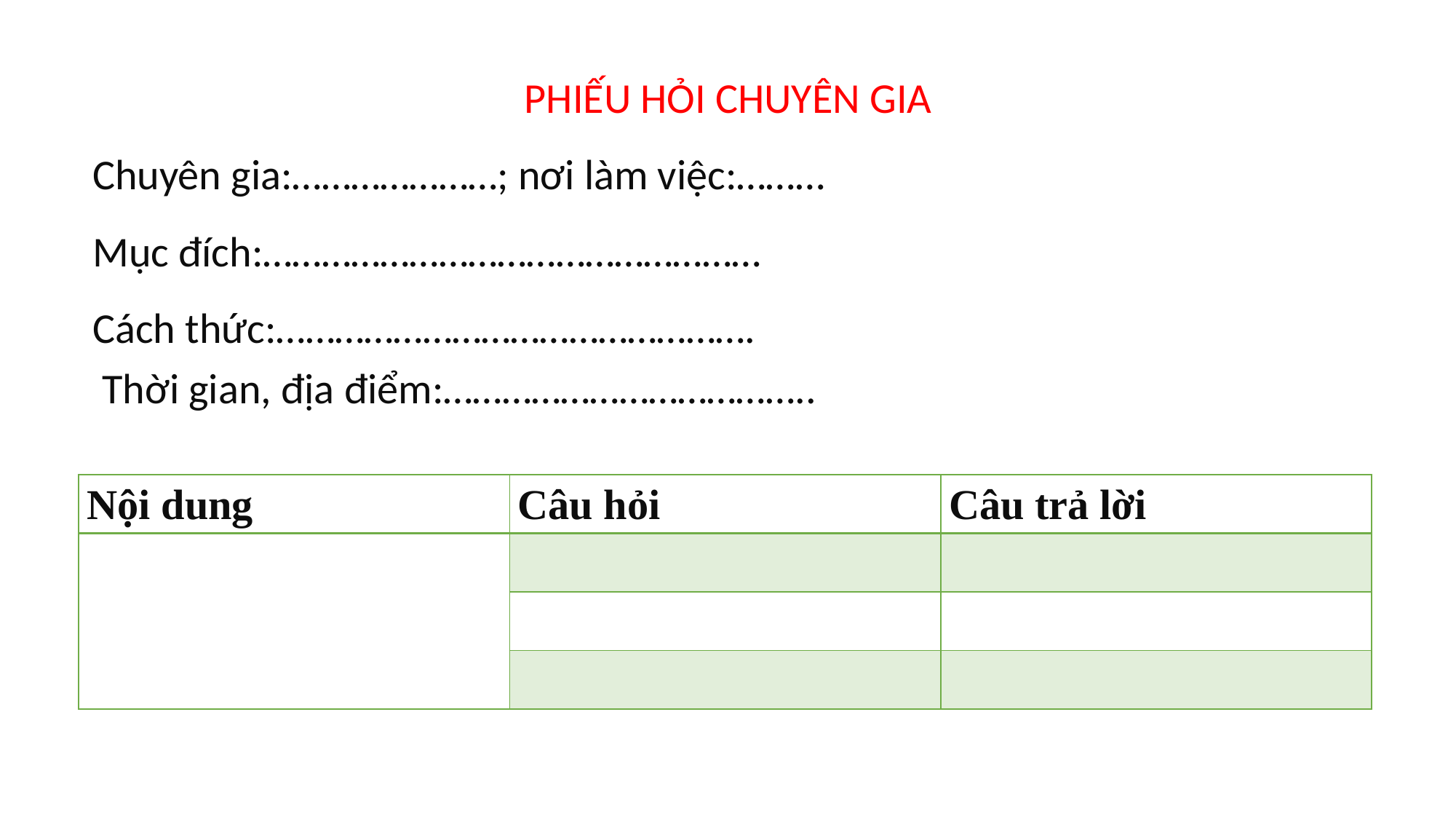

PHIẾU HỎI CHUYÊN GIA
Chuyên gia:…………………; nơi làm việc:………
Mục đích:……………………………………………
Cách thức:………………………………………….
 Thời gian, địa điểm:………………………………..
| Nội dung | Câu hỏi | Câu trả lời |
| --- | --- | --- |
|  |  |  |
|  |  |  |
|  |  |  |